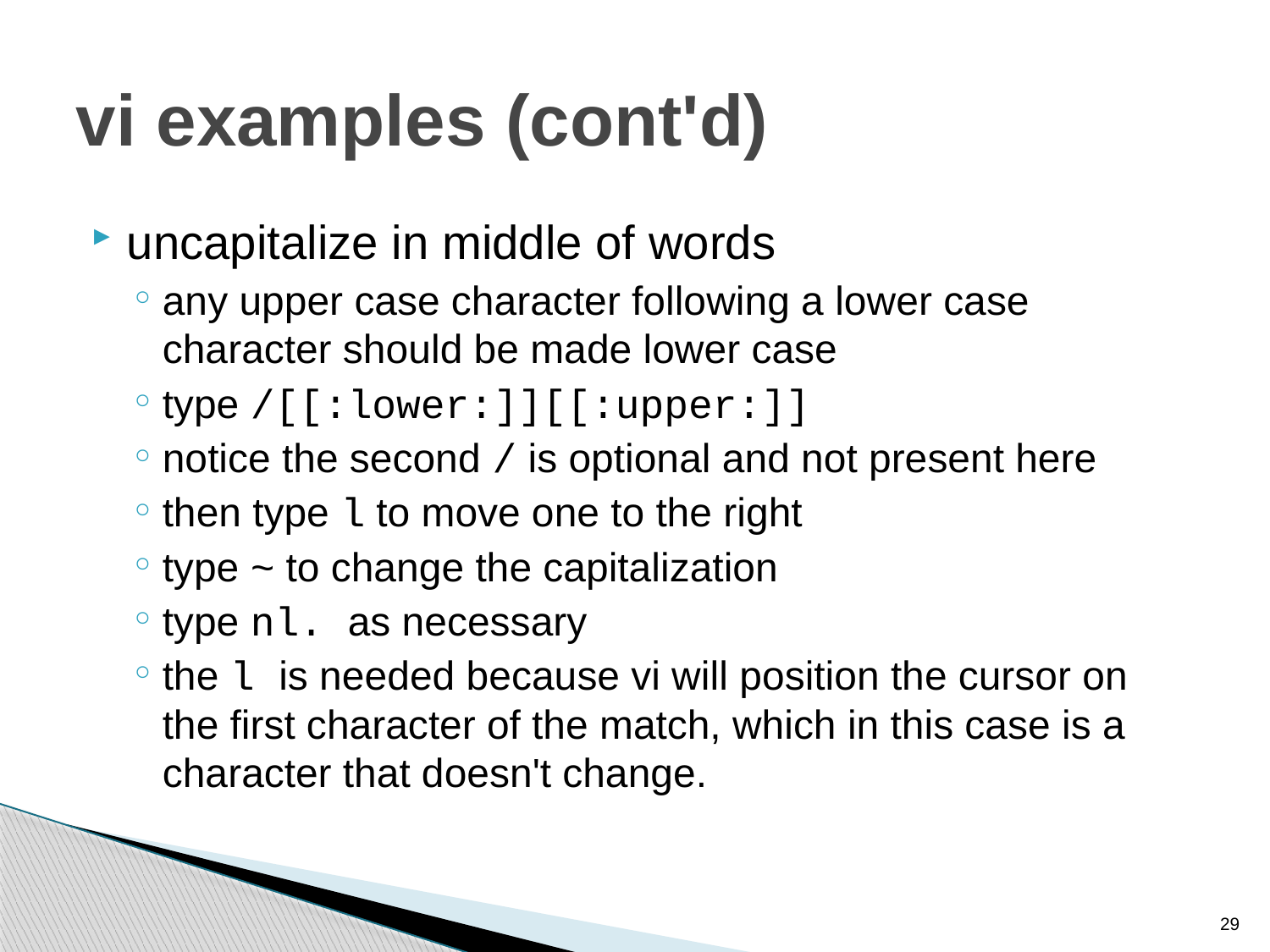

# vi examples (cont'd)
uncapitalize in middle of words
any upper case character following a lower case character should be made lower case
type /[[:lower:]][[:upper:]]
notice the second / is optional and not present here
then type l to move one to the right
type ~ to change the capitalization
type nl. as necessary
the l is needed because vi will position the cursor on the first character of the match, which in this case is a character that doesn't change.

29